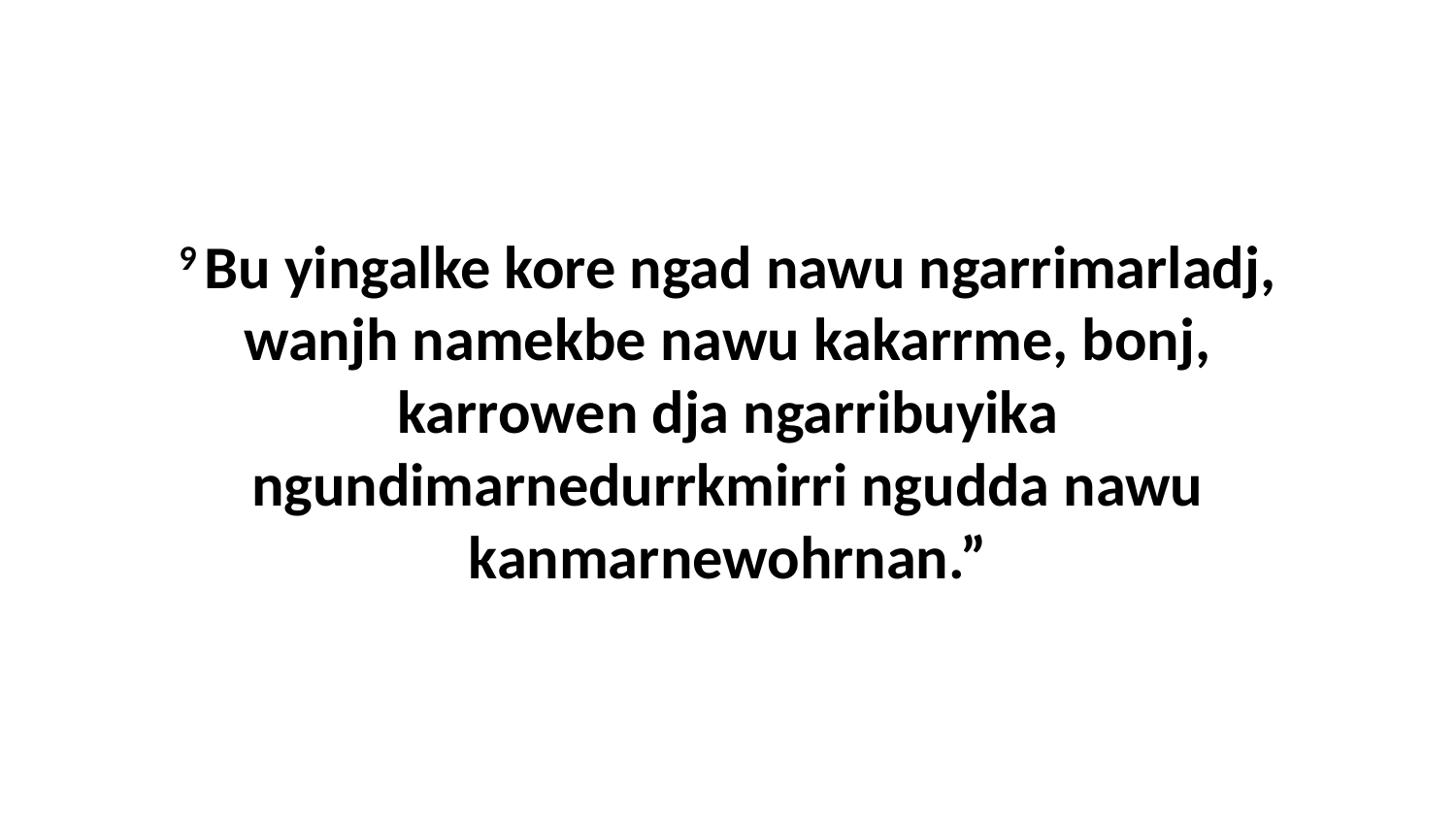

9 Bu yingalke kore ngad nawu ngarrimarladj, wanjh namekbe nawu kakarrme, bonj, karrowen dja ngarribuyika ngundimarnedurrkmirri ngudda nawu kanmarnewohrnan.”